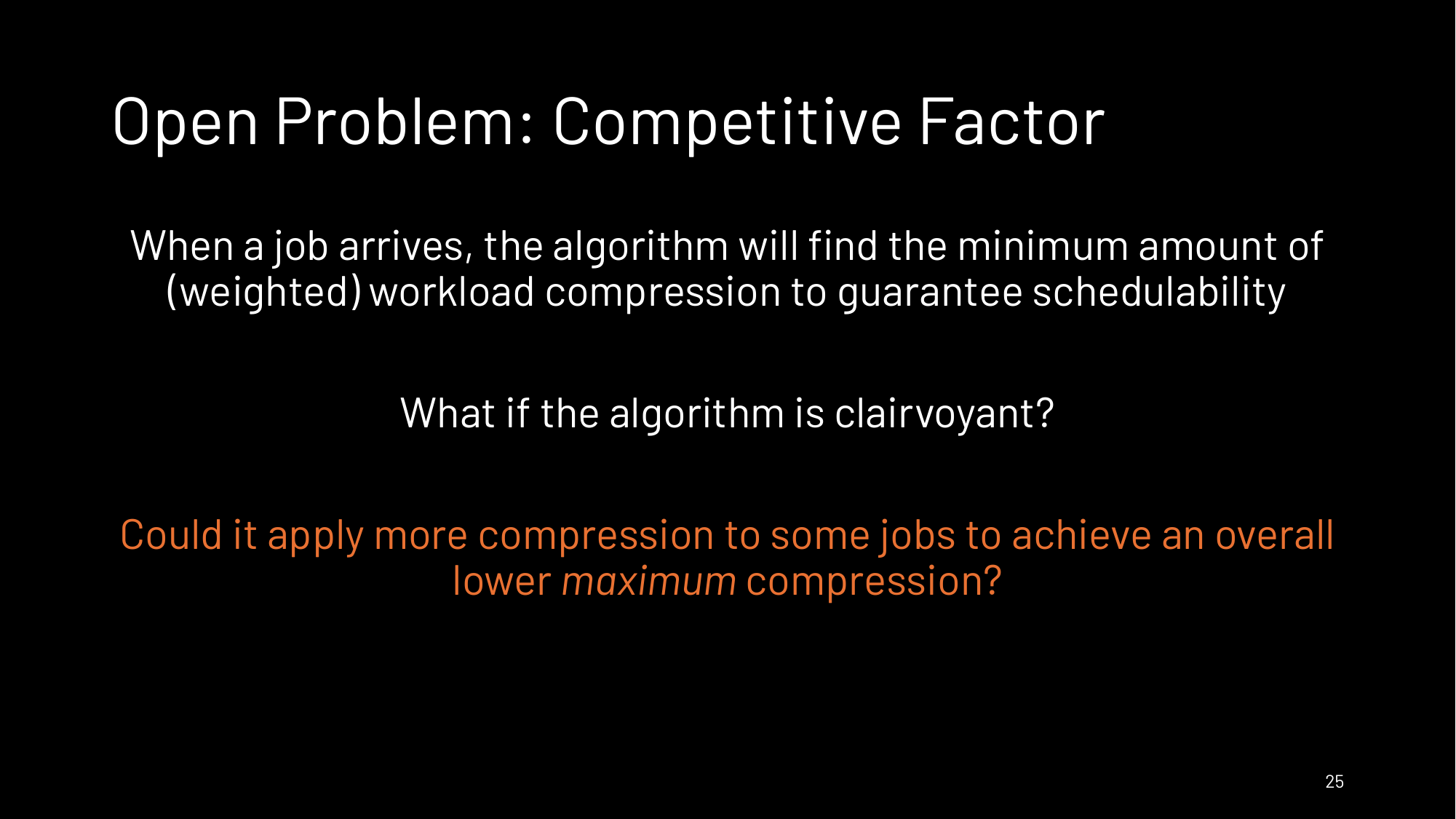

# Open Problem: Competitive Factor
When a job arrives, the algorithm will find the minimum amount of (weighted) workload compression to guarantee schedulability

What if the algorithm is clairvoyant?

Could it apply more compression to some jobs to achieve an overall lower maximum compression?
25